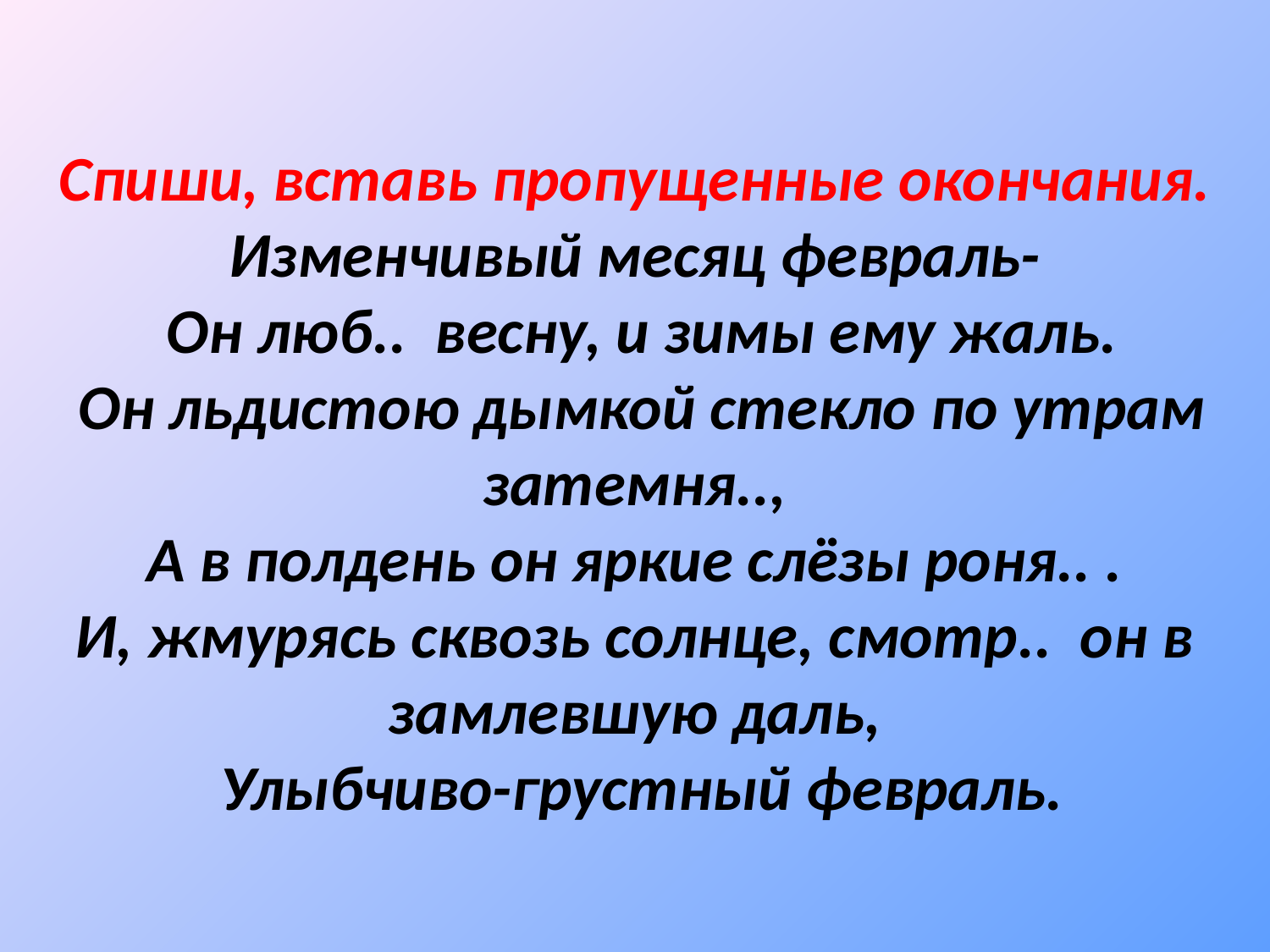

Спиши, вставь пропущенные окончания.
Изменчивый месяц февраль-
 Он люб..  весну, и зимы ему жаль.
 Он льдистою дымкой стекло по утрам затемня..,
 А в полдень он яркие слёзы роня.. .
И, жмурясь сквозь солнце, смотр..  он в замлевшую даль,
 Улыбчиво-грустный февраль.